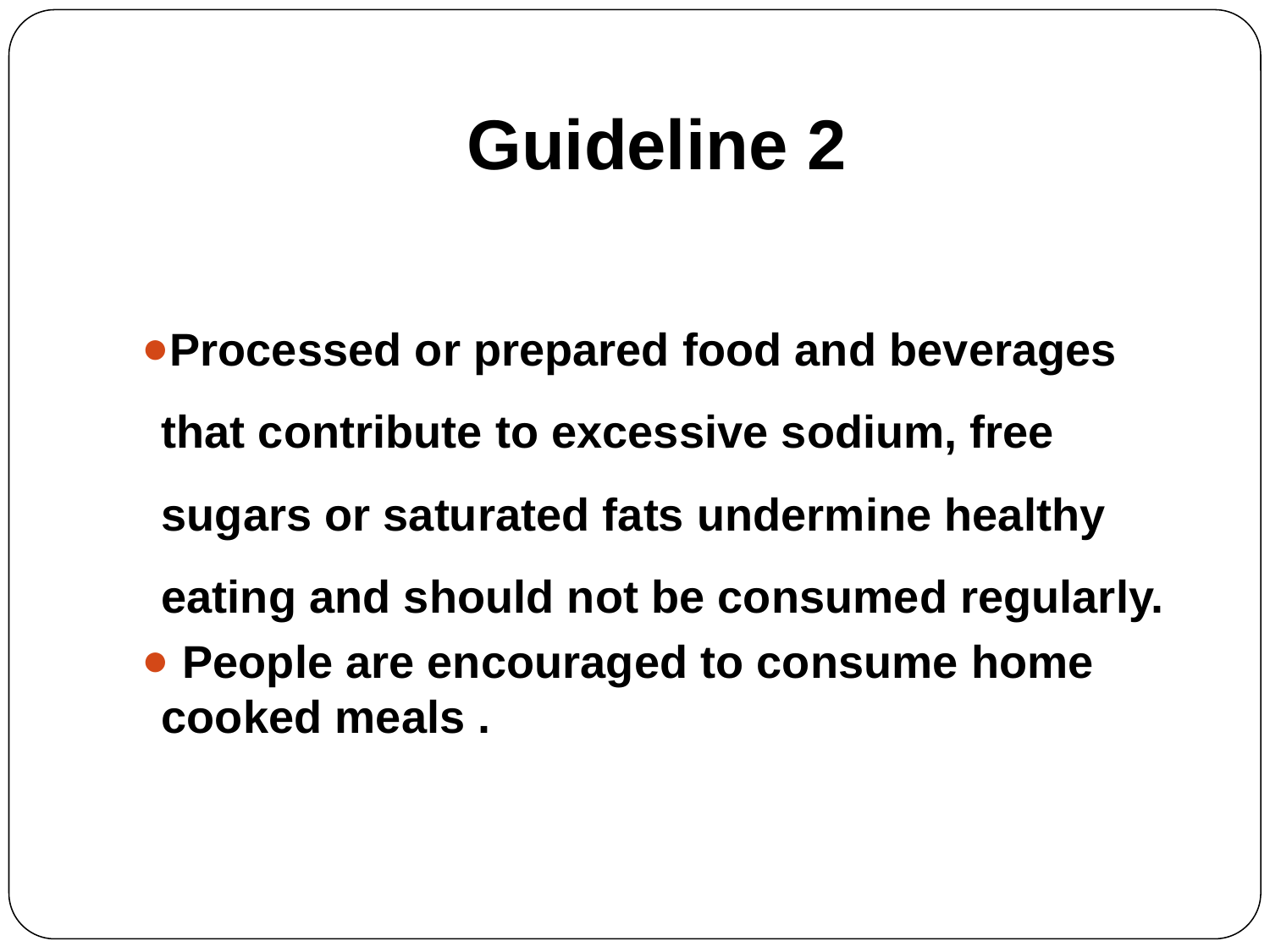

# Guideline 2
Processed or prepared food and beverages that contribute to excessive sodium, free sugars or saturated fats undermine healthy eating and should not be consumed regularly.
 People are encouraged to consume home cooked meals .